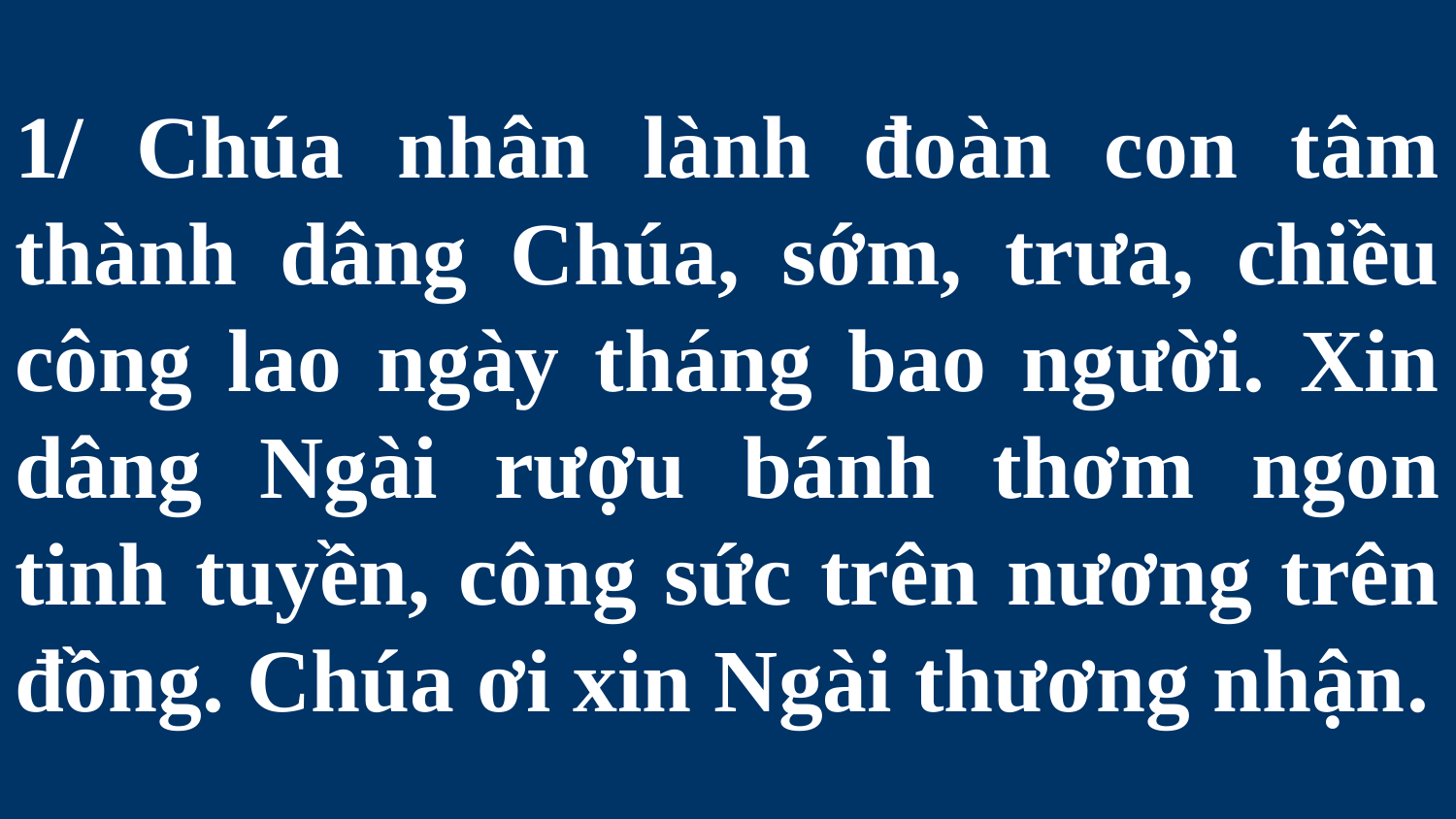

# 1/ Chúa nhân lành đoàn con tâm thành dâng Chúa, sớm, trưa, chiều công lao ngày tháng bao người. Xin dâng Ngài rượu bánh thơm ngon tinh tuyền, công sức trên nương trên đồng. Chúa ơi xin Ngài thương nhận.